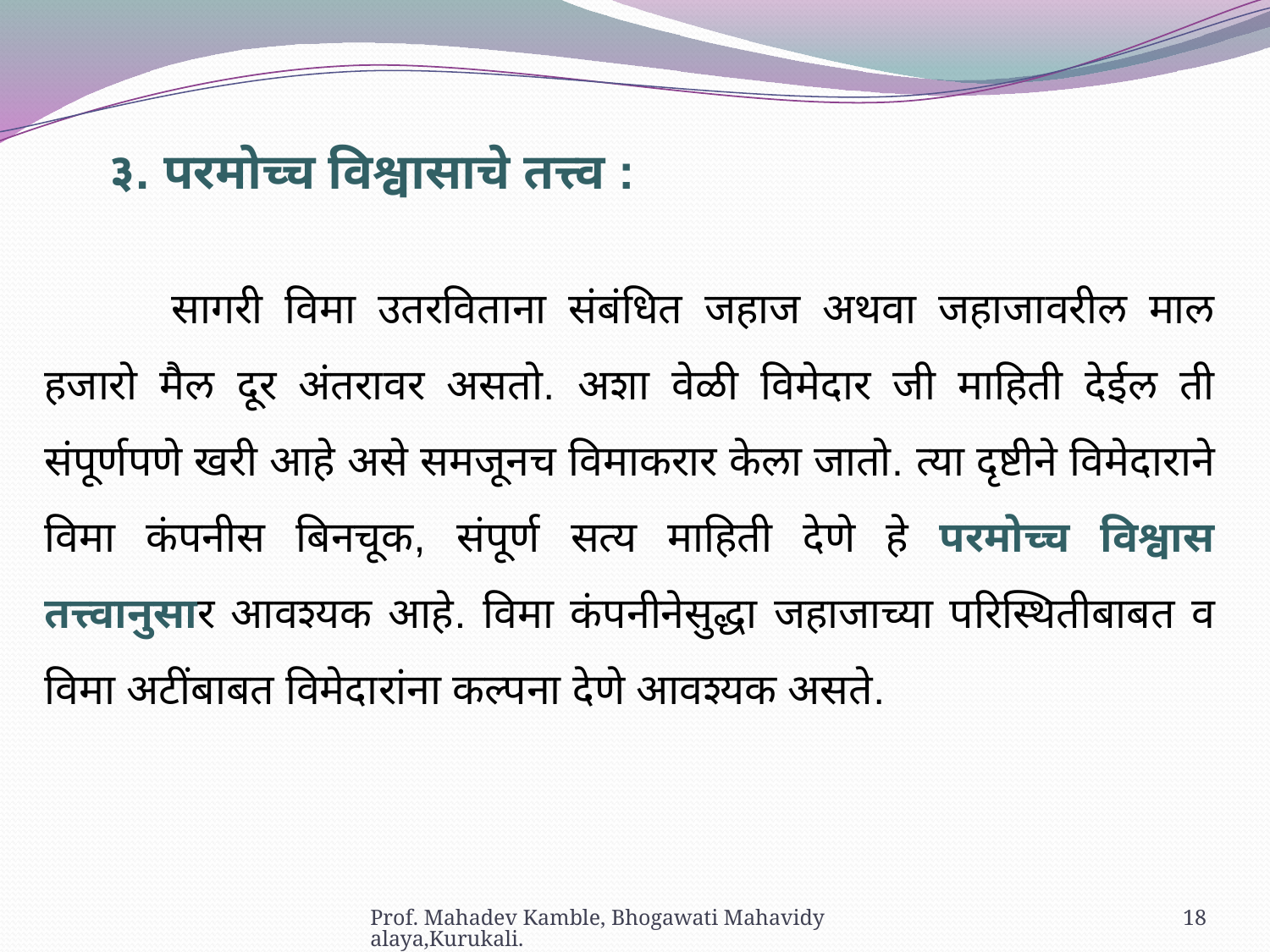

३. परमोच्च विश्वासाचे तत्त्व :

	सागरी विमा उतरविताना संबंधित जहाज अथवा जहाजावरील माल हजारो मैल दूर अंतरावर असतो. अशा वेळी विमेदार जी माहिती देईल ती संपूर्णपणे खरी आहे असे समजूनच विमाकरार केला जातो. त्या दृष्टीने विमेदाराने विमा कंपनीस बिनचूक, संपूर्ण सत्य माहिती देणे हे परमोच्च विश्वास तत्त्वानुसार आवश्यक आहे. विमा कंपनीनेसुद्धा जहाजाच्या परिस्थितीबाबत व विमा अटींबाबत विमेदारांना कल्पना देणे आवश्यक असते.
Prof. Mahadev Kamble, Bhogawati Mahavidyalaya,Kurukali.
18